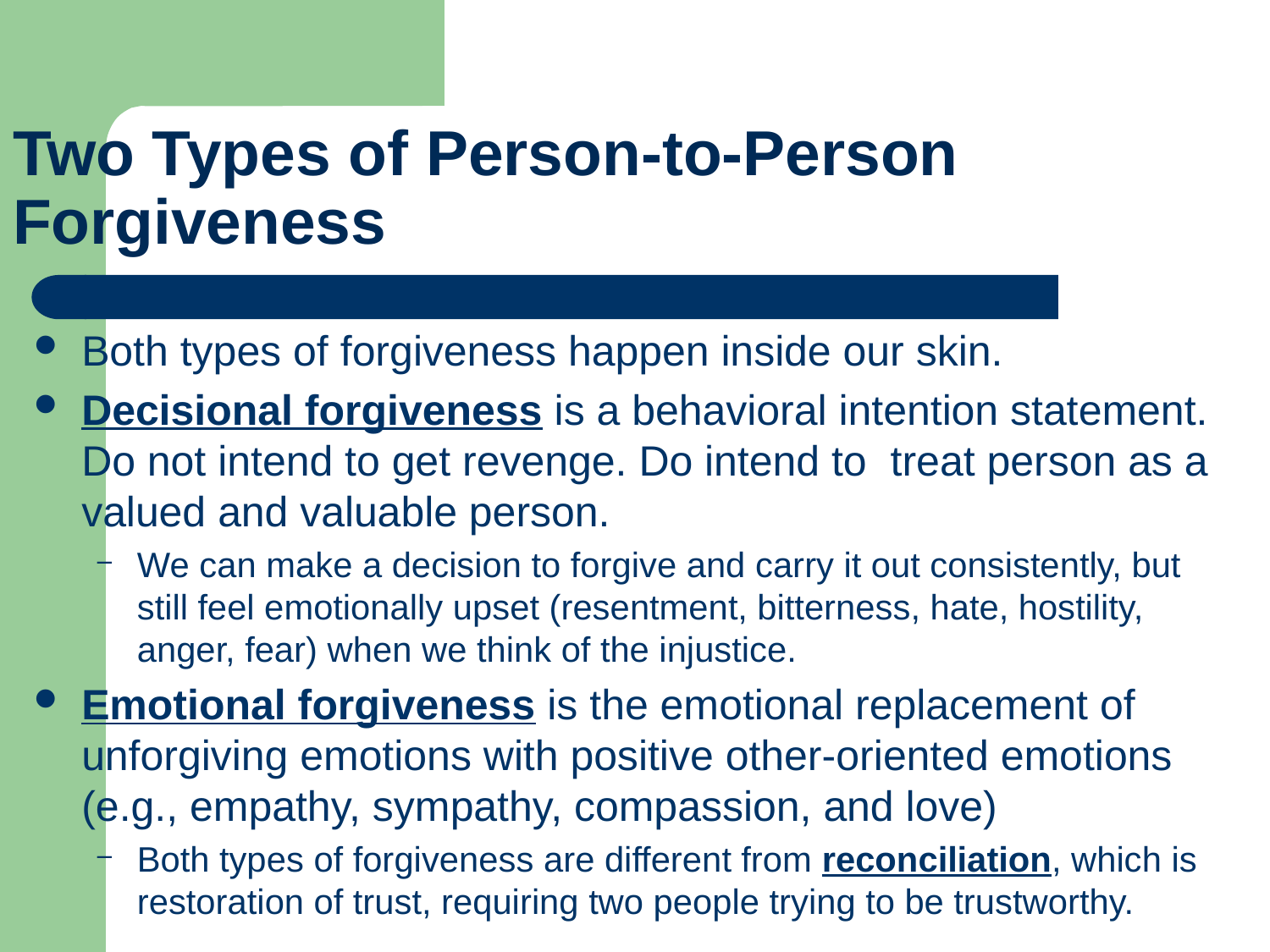

# Two Types of Person-to-Person Forgiveness
Both types of forgiveness happen inside our skin.
Decisional forgiveness is a behavioral intention statement. Do not intend to get revenge. Do intend to  treat person as a valued and valuable person.
We can make a decision to forgive and carry it out consistently, but still feel emotionally upset (resentment, bitterness, hate, hostility, anger, fear) when we think of the injustice.
Emotional forgiveness is the emotional replacement of unforgiving emotions with positive other-oriented emotions (e.g., empathy, sympathy, compassion, and love)
Both types of forgiveness are different from reconciliation, which is restoration of trust, requiring two people trying to be trustworthy.